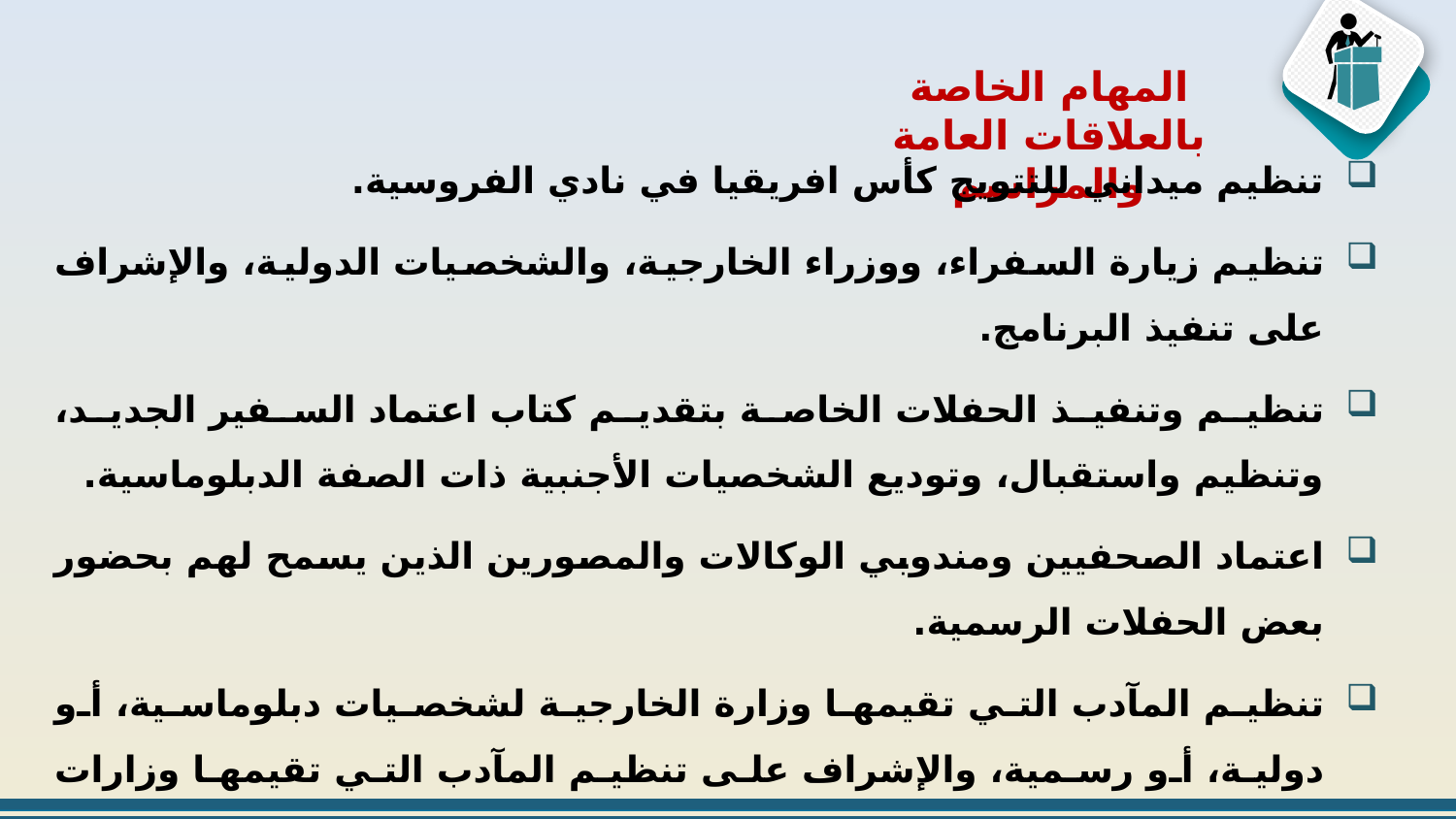

المهام الخاصة بالعلاقات العامة والمراسم
تنظيم ميداني للتتويج كأس افريقيا في نادي الفروسية.
تنظيم زيارة السفراء، ووزراء الخارجية، والشخصيات الدولية، والإشراف على تنفيذ البرنامج.
تنظيم وتنفيذ الحفلات الخاصة بتقديم كتاب اعتماد السفير الجديد، وتنظيم واستقبال، وتوديع الشخصيات الأجنبية ذات الصفة الدبلوماسية.
اعتماد الصحفيين ومندوبي الوكالات والمصورين الذين يسمح لهم بحضور بعض الحفلات الرسمية.
تنظيم المآدب التي تقيمها وزارة الخارجية لشخصيات دبلوماسية، أو دولية، أو رسمية، والإشراف على تنظيم المآدب التي تقيمها وزارات الدولة وإداراتها المختلفة.
تهيئة كتب تفويض الوفود ومنح بطاقات الهوية الدبلوماسية والجوازات وتأشيرات الخروج الدبلوماسية للدبلوماسيين.